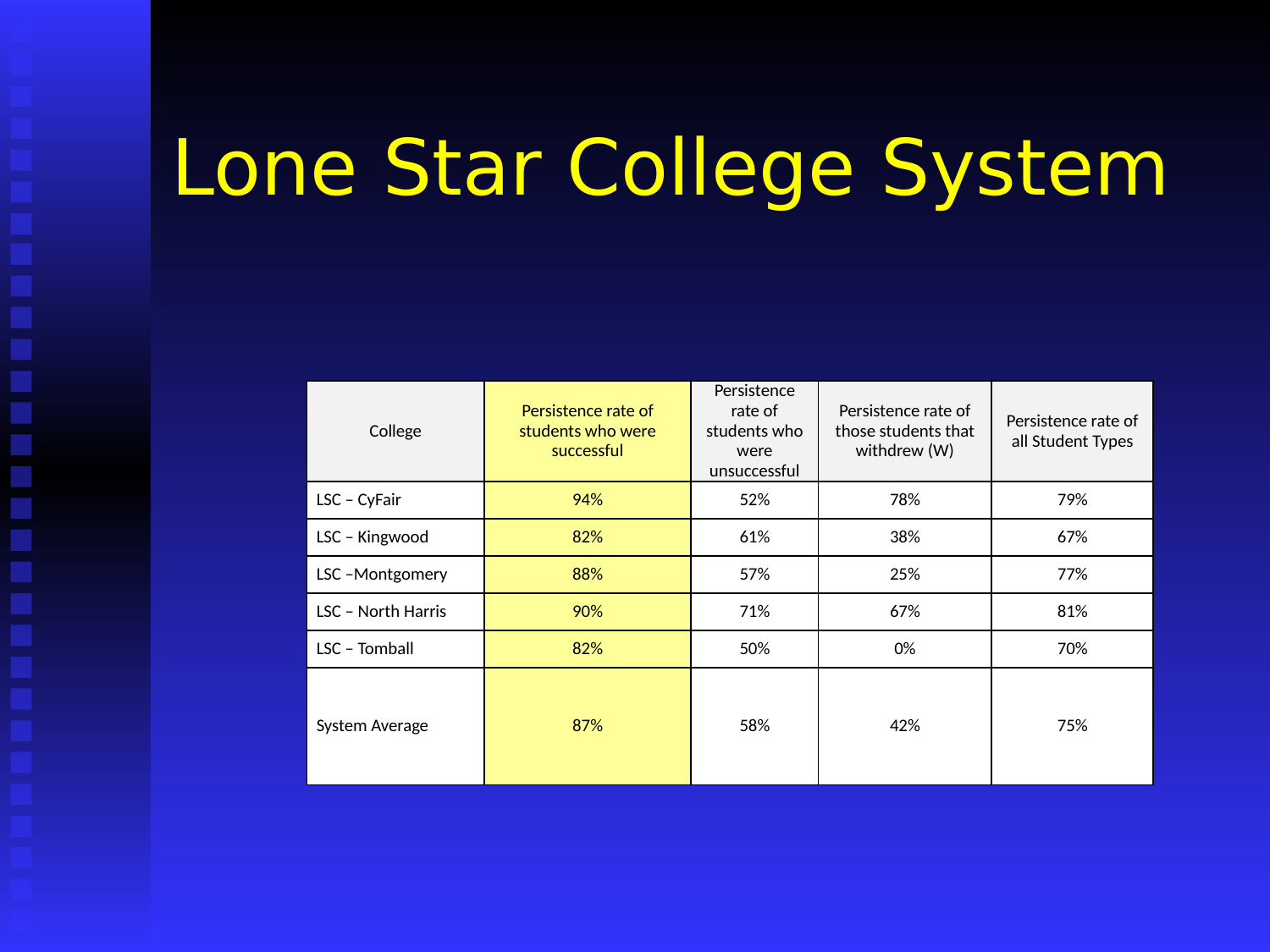

# Lone Star College System
| College | Persistence rate of students who were successful | Persistence rate of students who were unsuccessful | Persistence rate of those students that withdrew (W) | Persistence rate of all Student Types |
| --- | --- | --- | --- | --- |
| LSC – CyFair | 94% | 52% | 78% | 79% |
| LSC – Kingwood | 82% | 61% | 38% | 67% |
| LSC –Montgomery | 88% | 57% | 25% | 77% |
| LSC – North Harris | 90% | 71% | 67% | 81% |
| LSC – Tomball | 82% | 50% | 0% | 70% |
| System Average | 87% | 58% | 42% | 75% |